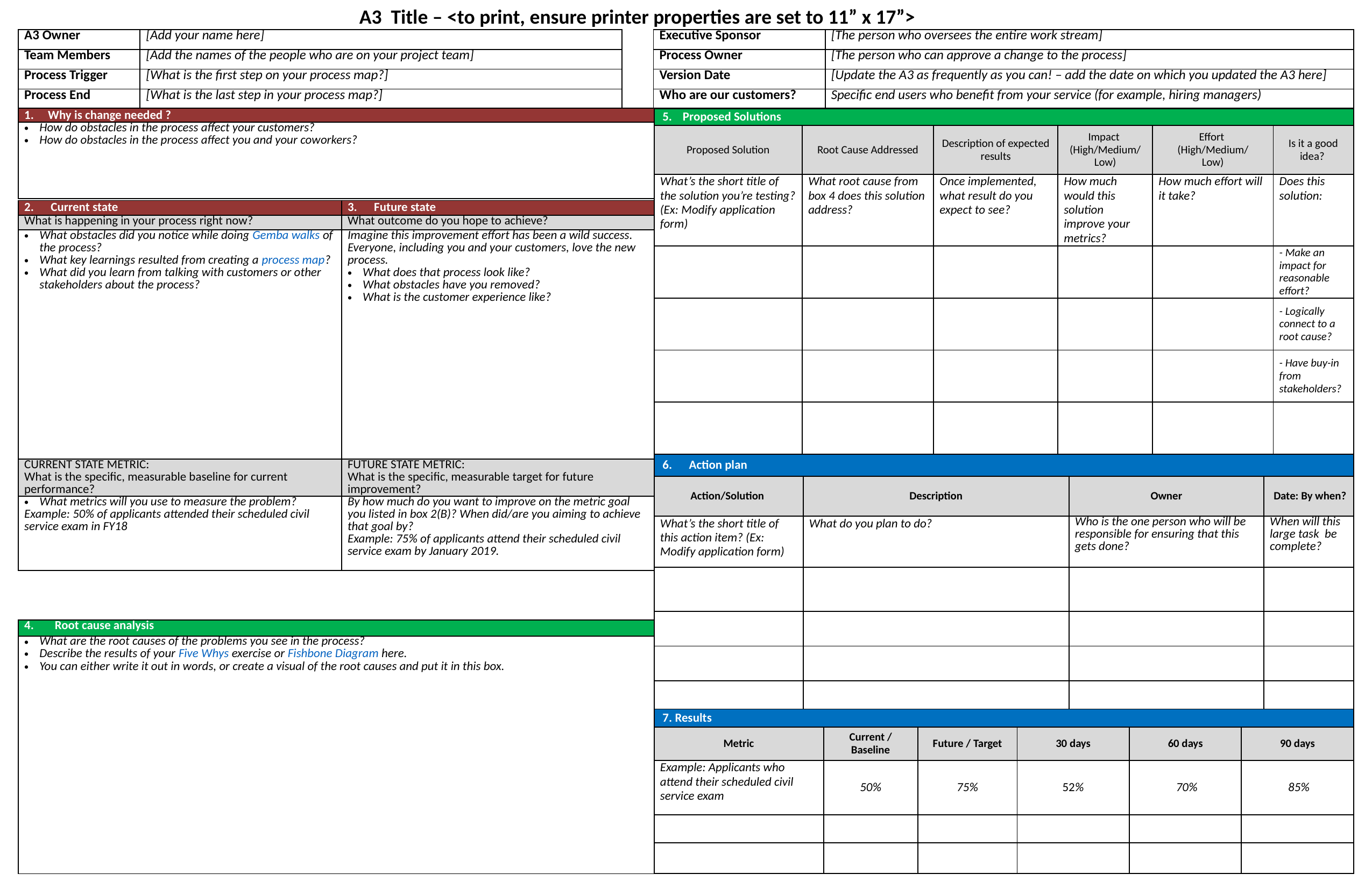

A3  Title – <to print, ensure printer properties are set to 11” x 17”>
| A3 Owner | [Add your name here] |  | Executive Sponsor | [The person who oversees the entire work stream] |
| --- | --- | --- | --- | --- |
| Team Members | [Add the names of the people who are on your project team] |  | Process Owner | [The person who can approve a change to the process] |
| Process Trigger | [What is the first step on your process map?] |  | Version Date | [Update the A3 as frequently as you can! – add the date on which you updated the A3 here] |
| Process End | [What is the last step in your process map?] |  | Who are our customers? | Specific end users who benefit from your service (for example, hiring managers) |
| 1. Why is change needed ? |
| --- |
| How do obstacles in the process affect your customers? How do obstacles in the process affect you and your coworkers? |
| Proposed Solutions |  |  |  |  |  |
| --- | --- | --- | --- | --- | --- |
| Proposed Solution | Root Cause Addressed | Description of expected results | Impact (High/Medium/Low) | Effort (High/Medium/ Low) | Is it a good idea? |
| What’s the short title of the solution you’re testing? (Ex: Modify application form) | What root cause from box 4 does this solution address? | Once implemented, what result do you expect to see? | How much would this solution improve your metrics? | How much effort will it take? | Does this solution: |
|  |  |  |  |  | - Make an impact for reasonable effort? |
|  |  |  |  |  | - Logically connect to a root cause? |
|  |  |  |  |  | - Have buy-in from stakeholders? |
|  |  |  |  |  |  |
| 2. Current state | 3. Future state |
| --- | --- |
| What is happening in your process right now? | What outcome do you hope to achieve? |
| What obstacles did you notice while doing Gemba walks of the process? What key learnings resulted from creating a process map? What did you learn from talking with customers or other stakeholders about the process? | Imagine this improvement effort has been a wild success. Everyone, including you and your customers, love the new process. What does that process look like? What obstacles have you removed? What is the customer experience like? |
| CURRENT STATE METRIC: What is the specific, measurable baseline for current performance? | FUTURE STATE METRIC: What is the specific, measurable target for future improvement? |
| What metrics will you use to measure the problem? Example: 50% of applicants attended their scheduled civil service exam in FY18 | By how much do you want to improve on the metric goal you listed in box 2(B)? When did/are you aiming to achieve that goal by? Example: 75% of applicants attend their scheduled civil service exam by January 2019. |
| 6. Action plan |  |  |  |
| --- | --- | --- | --- |
| Action/Solution | Description | Owner | Date: By when? |
| What’s the short title of this action item? (Ex: Modify application form) | What do you plan to do? | Who is the one person who will be responsible for ensuring that this gets done? | When will this large task be complete? |
|  |  |  |  |
|  |  |  |  |
|  |  |  |  |
|  |  |  |  |
| Root cause analysis |
| --- |
| What are the root causes of the problems you see in the process? Describe the results of your Five Whys exercise or Fishbone Diagram here. You can either write it out in words, or create a visual of the root causes and put it in this box. |
| 7. Results |  |  |  |  |  |
| --- | --- | --- | --- | --- | --- |
| Metric | Current / Baseline | Future / Target | 30 days | 60 days | 90 days |
| Example: Applicants who attend their scheduled civil service exam | 50% | 75% | 52% | 70% | 85% |
|  |  |  |  |  |  |
|  |  |  |  |  |  |